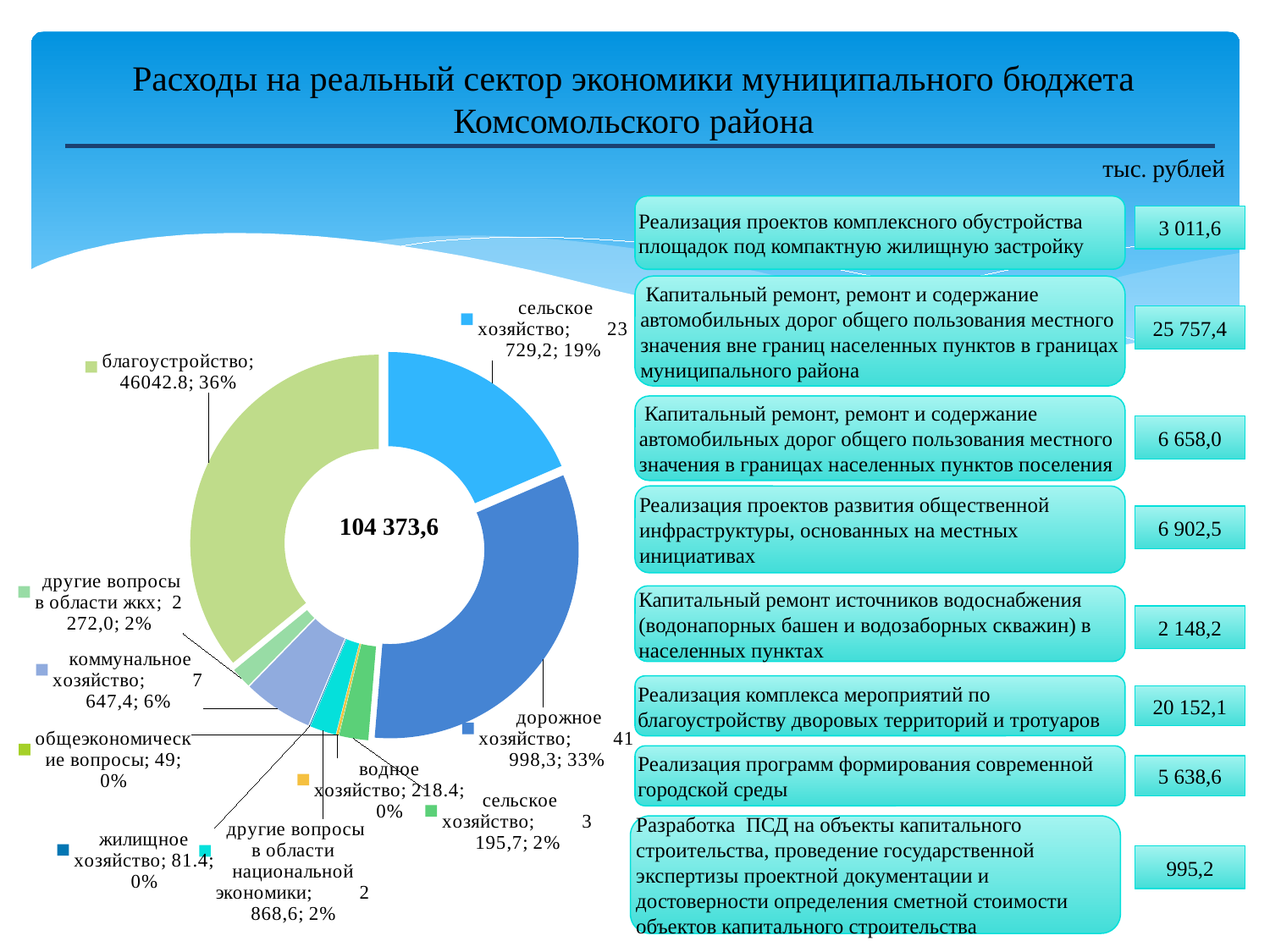

Расходы на реальный сектор экономики муниципального бюджета Комсомольского района
тыс. рублей
Реализация проектов комплексного обустройства площадок под компактную жилищную застройку
3 011,6

### Chart

| Category | Столбец1 |
|---|---|
| сельское хозяйство | 23729.2 |
| дорожное хозяйство | 41998.3 |
| сельское хозяйство | 3195.7 |
| общеэкономические вопросы | 49.0 |
| водное хозяйство | 218.4 |
| другие вопросы в области национальной экономики | 2868.6 |
| жилищное хозяйство | 81.4 |
| коммунальное хозяйство | 7647.4 |
| другие вопросы в области жкх | 2272.0 |
| благоустройство | 46042.8 |
 Капитальный ремонт, ремонт и содержание автомобильных дорог общего пользования местного значения вне границ населенных пунктов в границах муниципального района
25 757,4
 Капитальный ремонт, ремонт и содержание автомобильных дорог общего пользования местного значения в границах населенных пунктов поселения
6 658,0
Реализация проектов развития общественной инфраструктуры, основанных на местных инициативах
104 373,6
6 902,5
Капитальный ремонт источников водоснабжения (водонапорных башен и водозаборных скважин) в населенных пунктах
2 148,2
Реализация комплекса мероприятий по благоустройству дворовых территорий и тротуаров
20 152,1
Реализация программ формирования современной городской среды
5 638,6
Разработка  ПСД на объекты капитального строительства, проведение государственной экспертизы проектной документации и достоверности определения сметной стоимости объектов капитального строительства
995,2